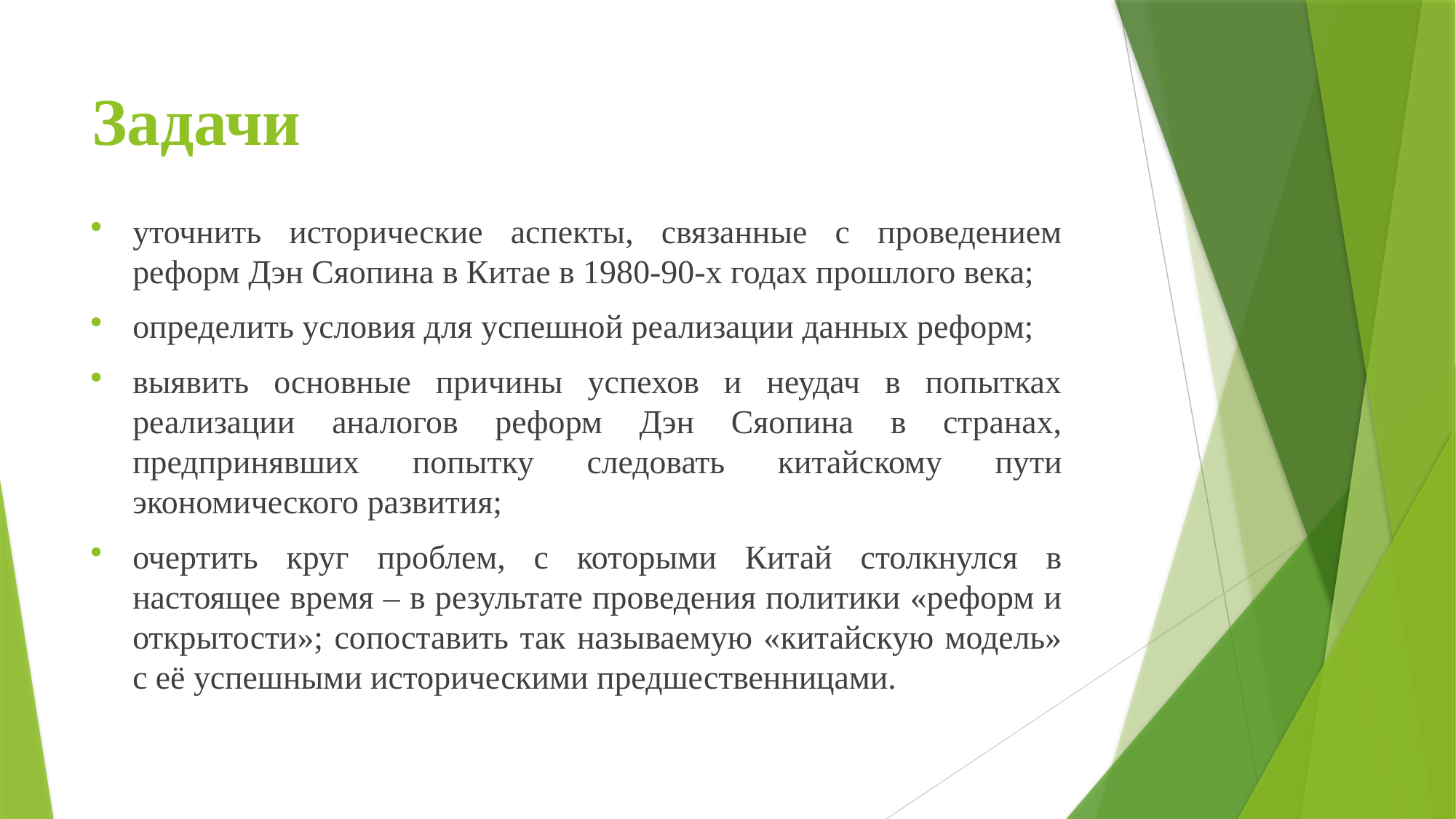

# Задачи
уточнить исторические аспекты, связанные с проведением реформ Дэн Сяопина в Китае в 1980-90-х годах прошлого века;
определить условия для успешной реализации данных реформ;
выявить основные причины успехов и неудач в попытках реализации аналогов реформ Дэн Сяопина в странах, предпринявших попытку следовать китайскому пути экономического развития;
очертить круг проблем, с которыми Китай столкнулся в настоящее время – в результате проведения политики «реформ и открытости»; сопоставить так называемую «китайскую модель» с её успешными историческими предшественницами.